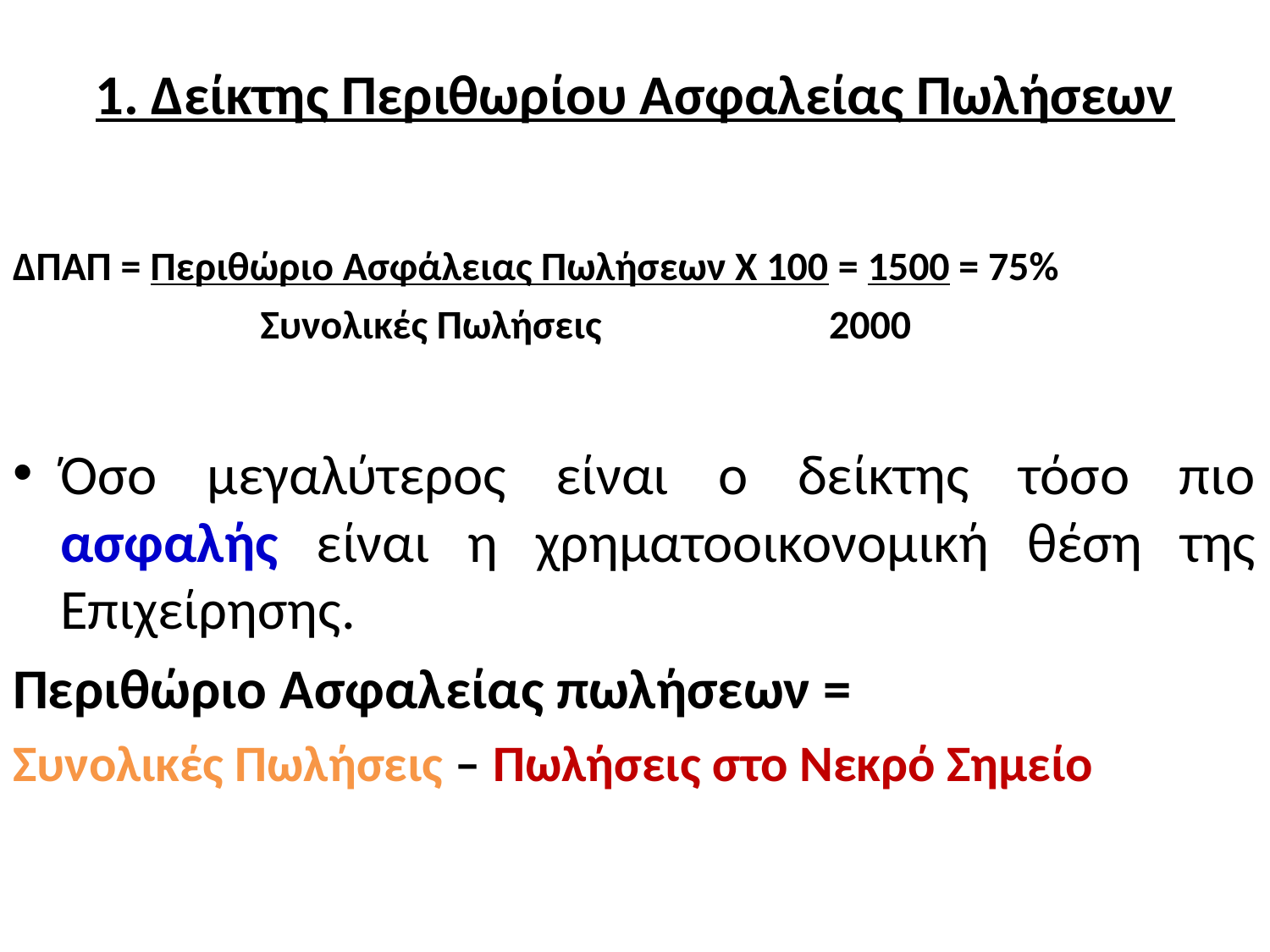

# 1. Δείκτης Περιθωρίου Ασφαλείας Πωλήσεων

ΔΠΑΠ = Περιθώριο Ασφάλειας Πωλήσεων Χ 100 = 1500 = 75%
                          Συνολικές Πωλήσεις                         2000

Όσο μεγαλύτερος είναι ο δείκτης τόσο πιο ασφαλής είναι η χρηματοοικονομική θέση της Επιχείρησης.
Περιθώριο Ασφαλείας πωλήσεων =
Συνολικές Πωλήσεις – Πωλήσεις στο Νεκρό Σημείο